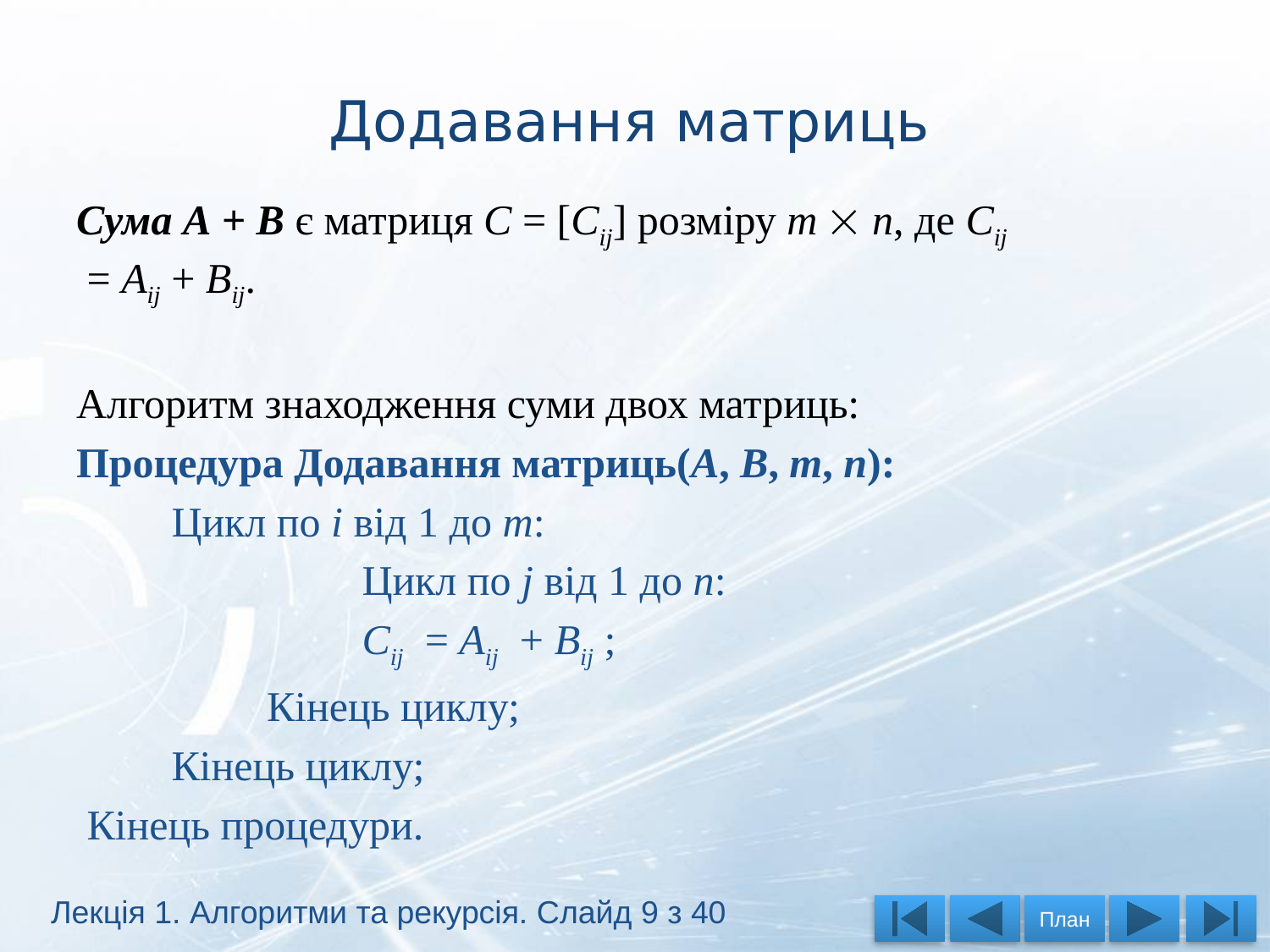

# Додавання матриць
Сума А + B є матриця С = [Cij] розміру m × n, де Cij  = Aij + Bij.

Алгоритм знаходження суми двох матриць:
Процедура Додавання матриць(А, В, m, n):
     	Цикл по i від 1 до m:
     			Цикл по j від 1 до n:
     			Cij  = Aij  + Bij ;
		Кінець циклу;
	Кінець циклу;
 Кінець процедури.

Лекція 1. Алгоритми та рекурсія. Слайд 9 з 40

План